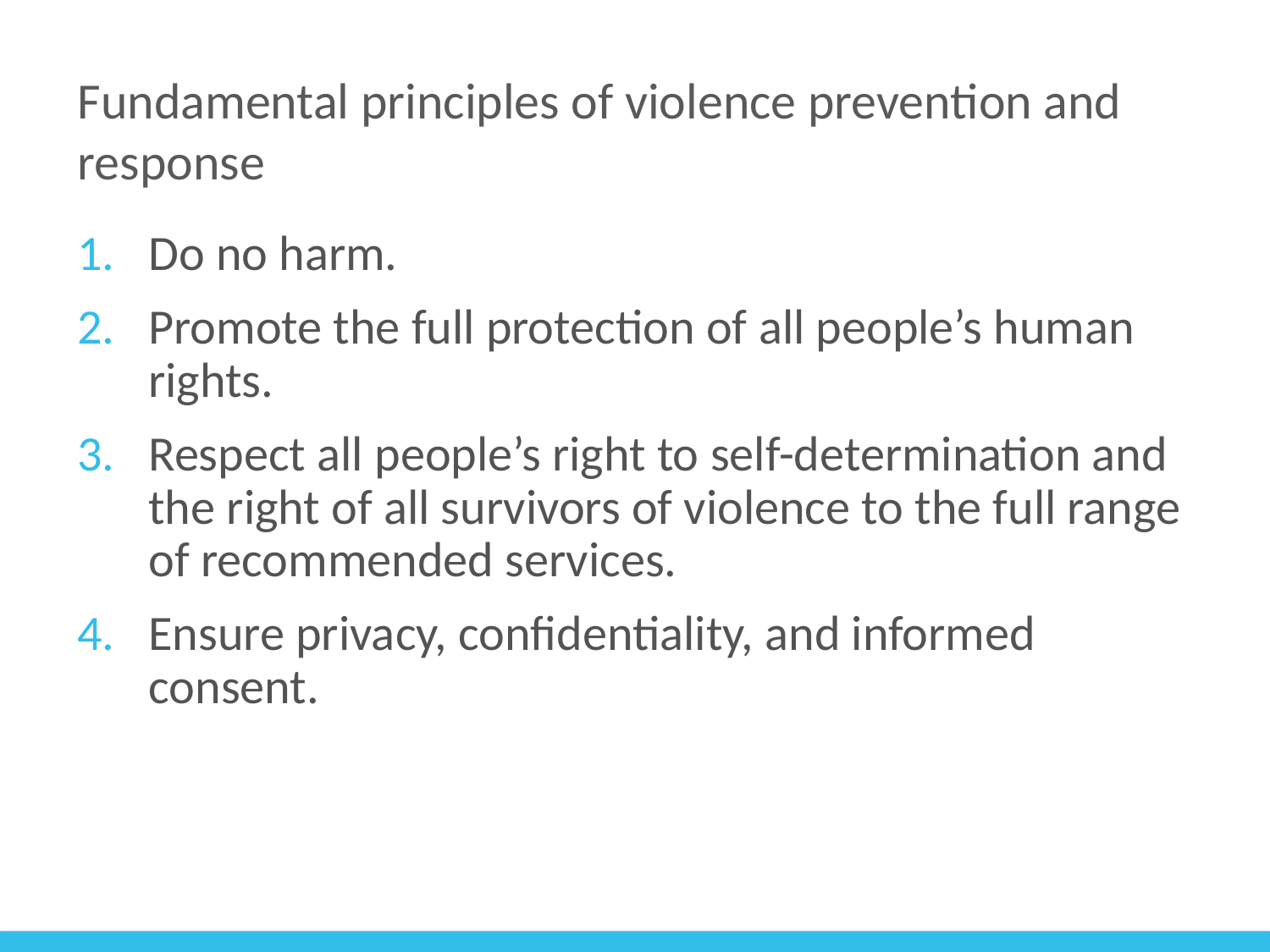

# Fundamental principles of violence prevention and response
Do no harm.
Promote the full protection of all people’s human rights.
Respect all people’s right to self-determination and the right of all survivors of violence to the full range of recommended services.
Ensure privacy, confidentiality, and informed consent.